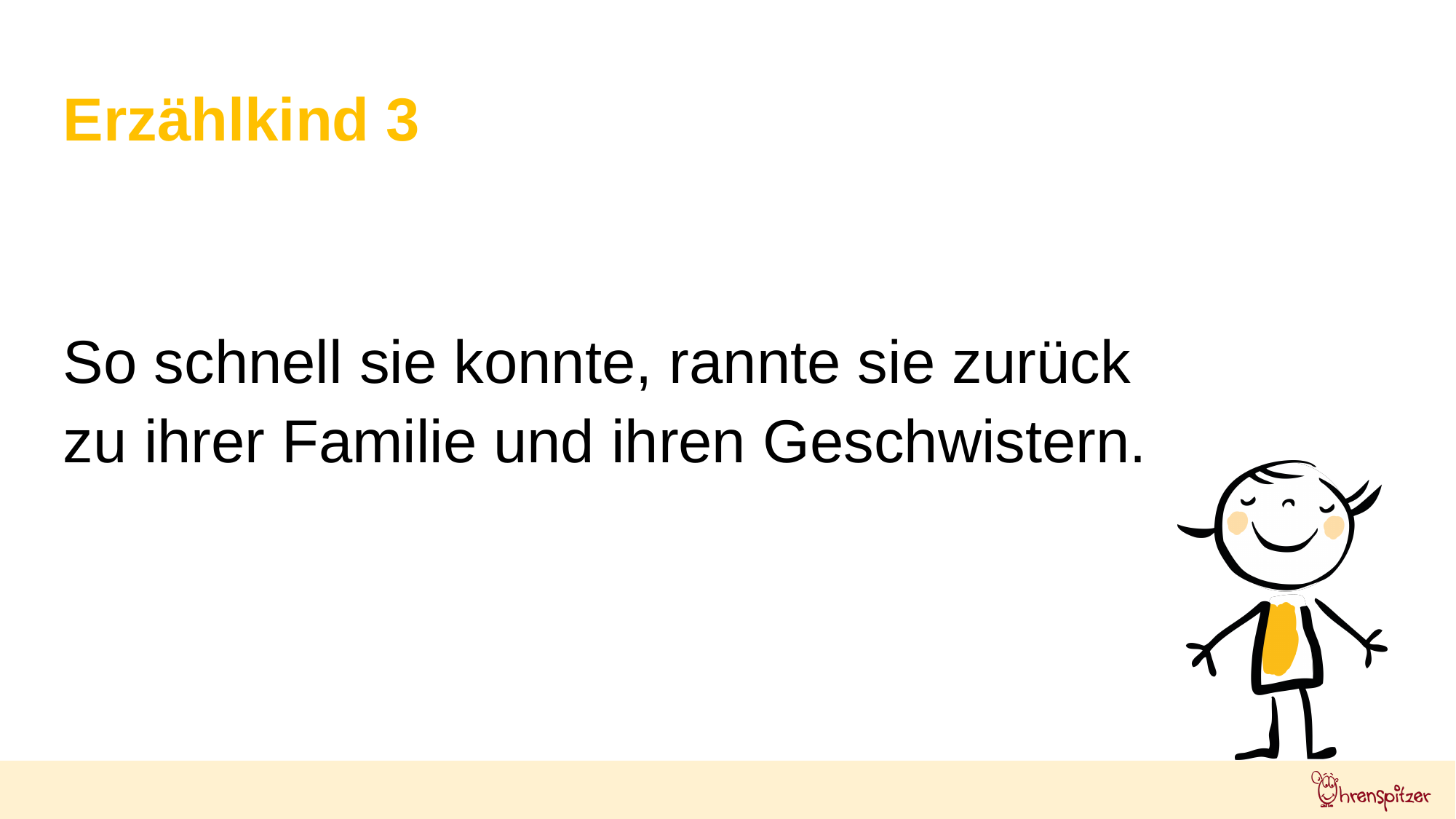

Erzählkind 3
So schnell sie konnte, rannte sie zurück
zu ihrer Familie und ihren Geschwistern.